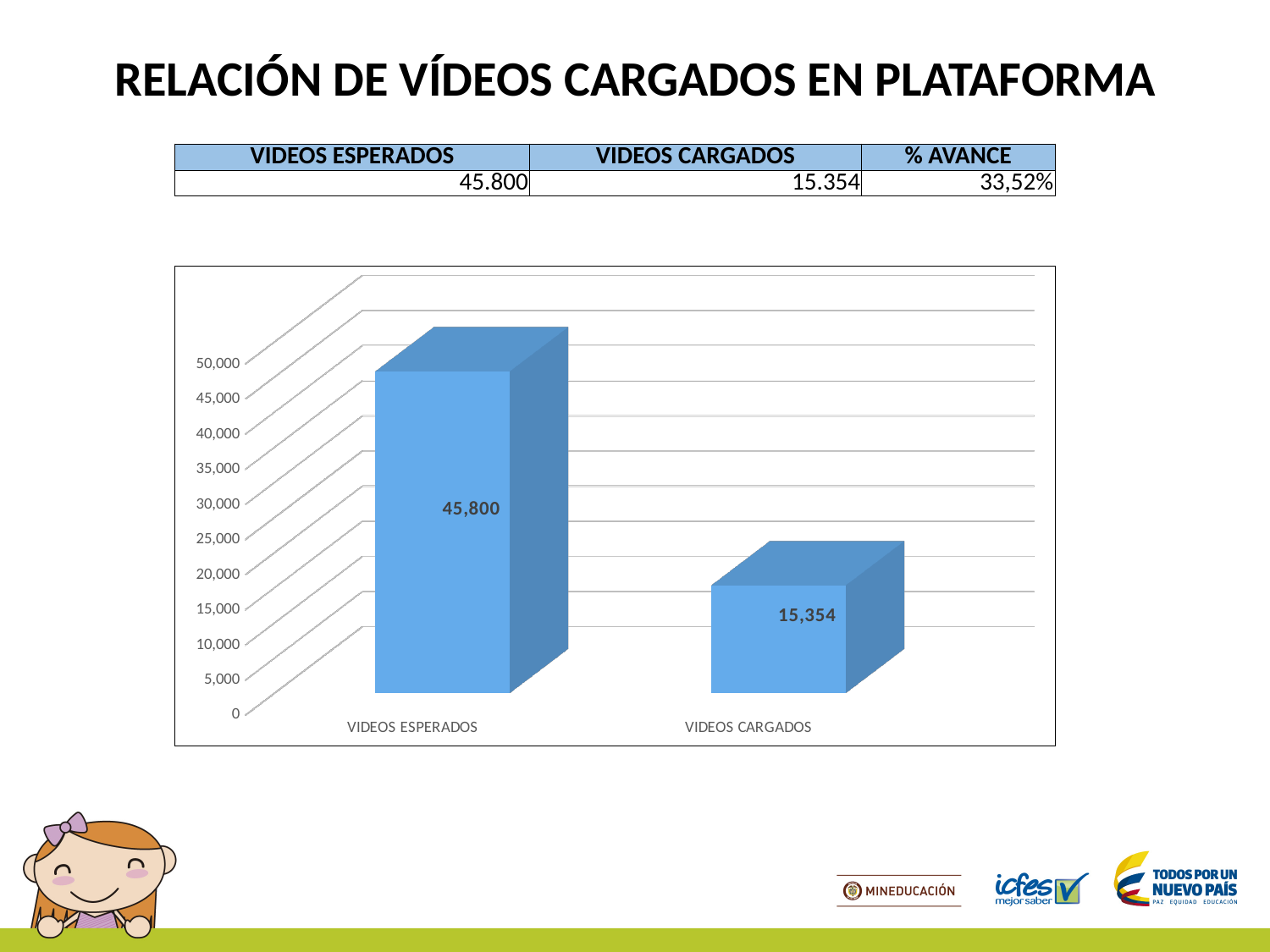

RELACIÓN DE VÍDEOS CARGADOS EN PLATAFORMA
| VIDEOS ESPERADOS | VIDEOS CARGADOS | % AVANCE |
| --- | --- | --- |
| 45.800 | 15.354 | 33,52% |

[unsupported chart]